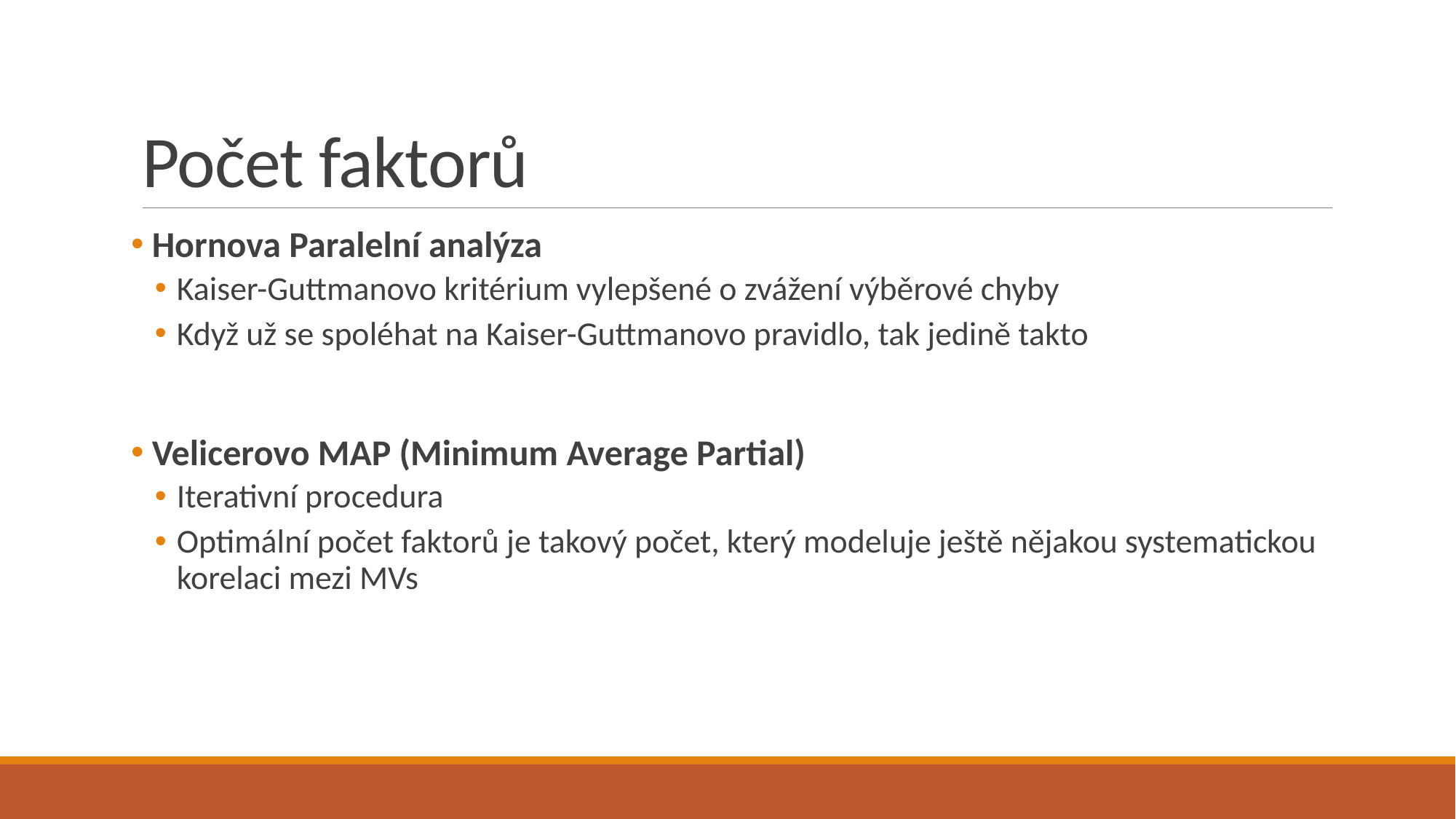

# Počet faktorů
 Hornova Paralelní analýza
Kaiser-Guttmanovo kritérium vylepšené o zvážení výběrové chyby
Když už se spoléhat na Kaiser-Guttmanovo pravidlo, tak jedině takto

 Velicerovo MAP (Minimum Average Partial)
Iterativní procedura
Optimální počet faktorů je takový počet, který modeluje ještě nějakou systematickou korelaci mezi MVs